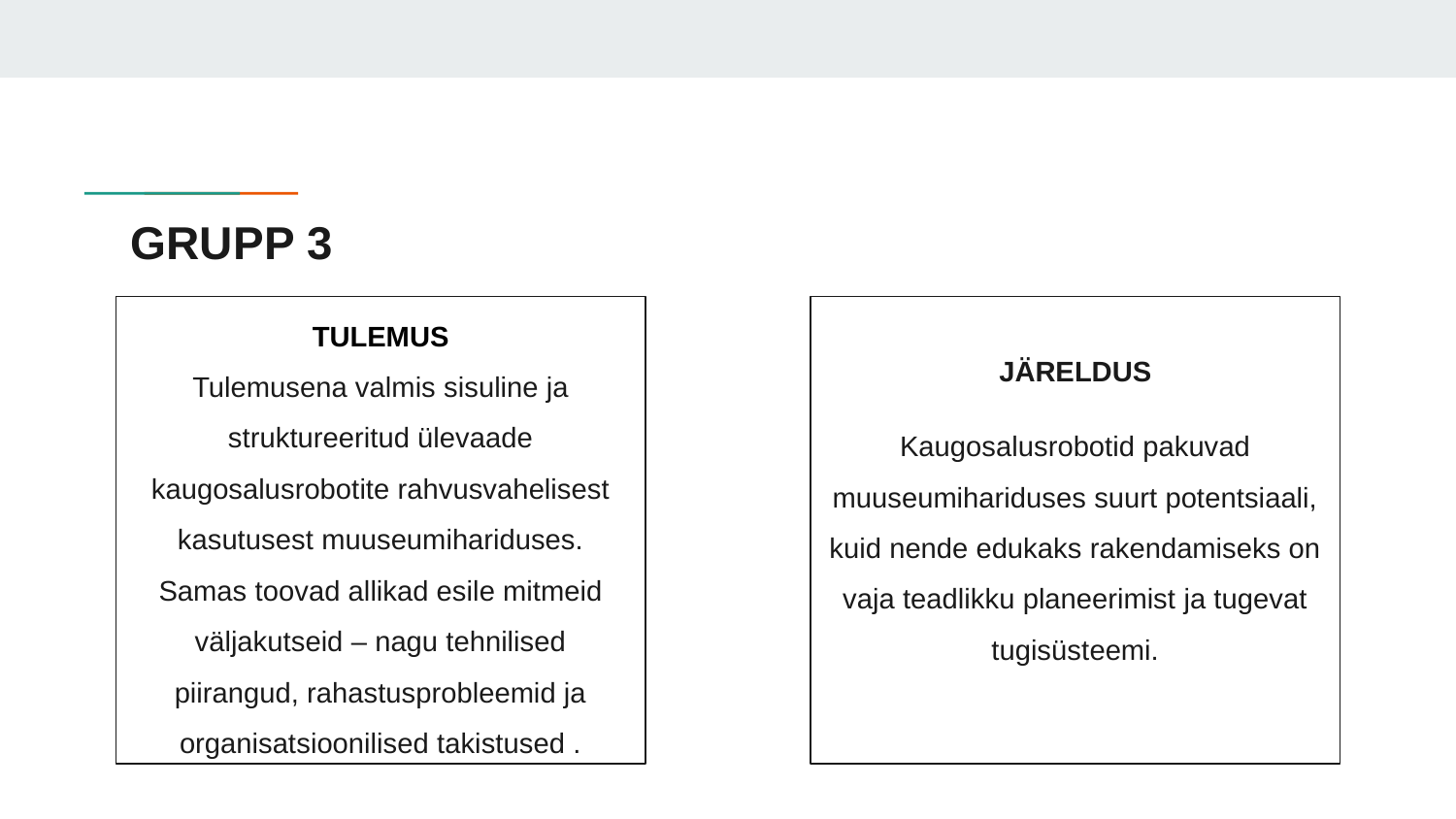

# GRUPP 3

‘
TULEMUS
Tulemusena valmis sisuline ja struktureeritud ülevaade kaugosalusrobotite rahvusvahelisest kasutusest muuseumihariduses. Samas toovad allikad esile mitmeid väljakutseid – nagu tehnilised piirangud, rahastusprobleemid ja organisatsioonilised takistused .
JÄRELDUS
Kaugosalusrobotid pakuvad muuseumihariduses suurt potentsiaali, kuid nende edukaks rakendamiseks on vaja teadlikku planeerimist ja tugevat tugisüsteemi.